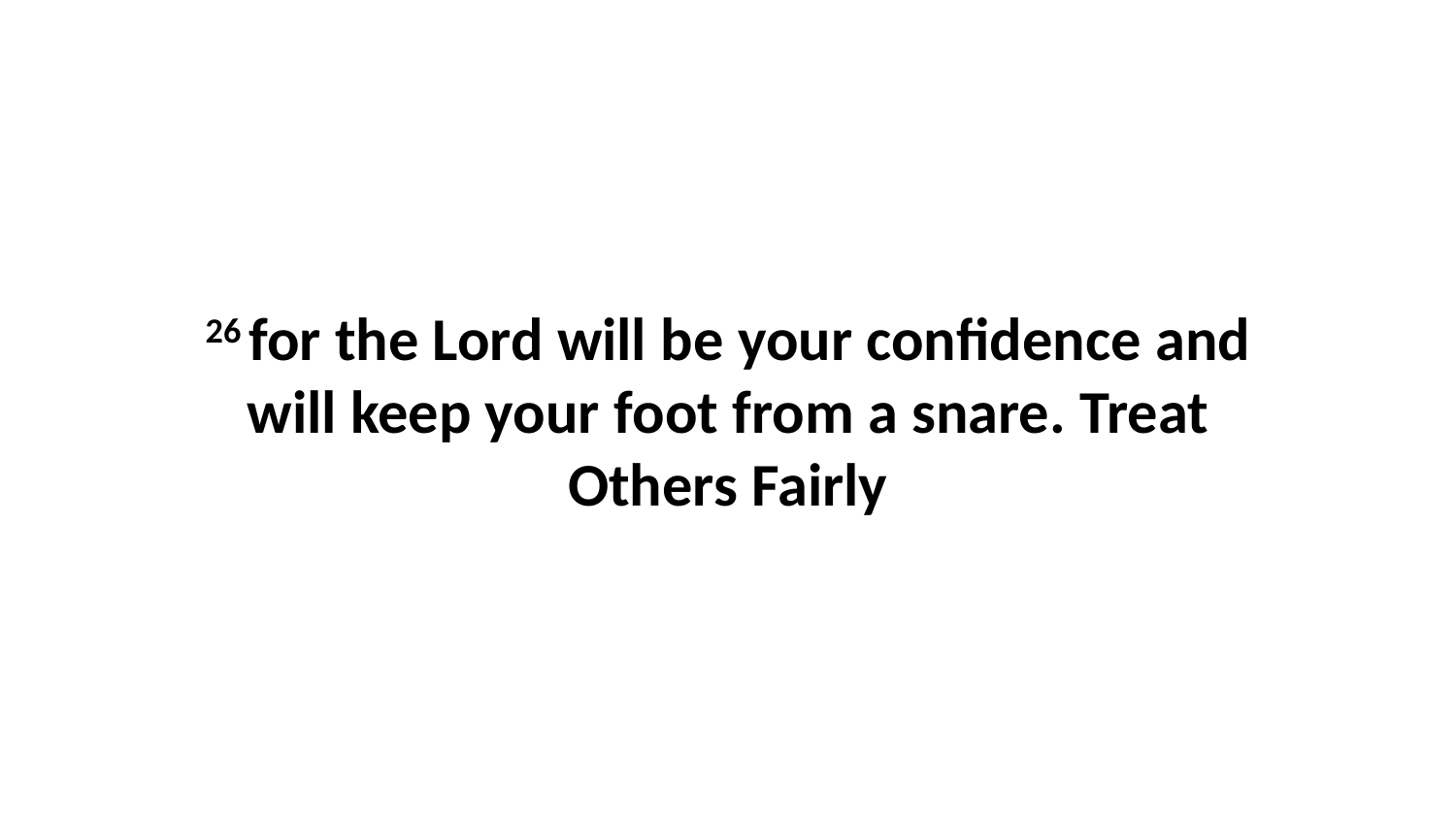

26 for the Lord will be your confidence and will keep your foot from a snare. Treat Others Fairly